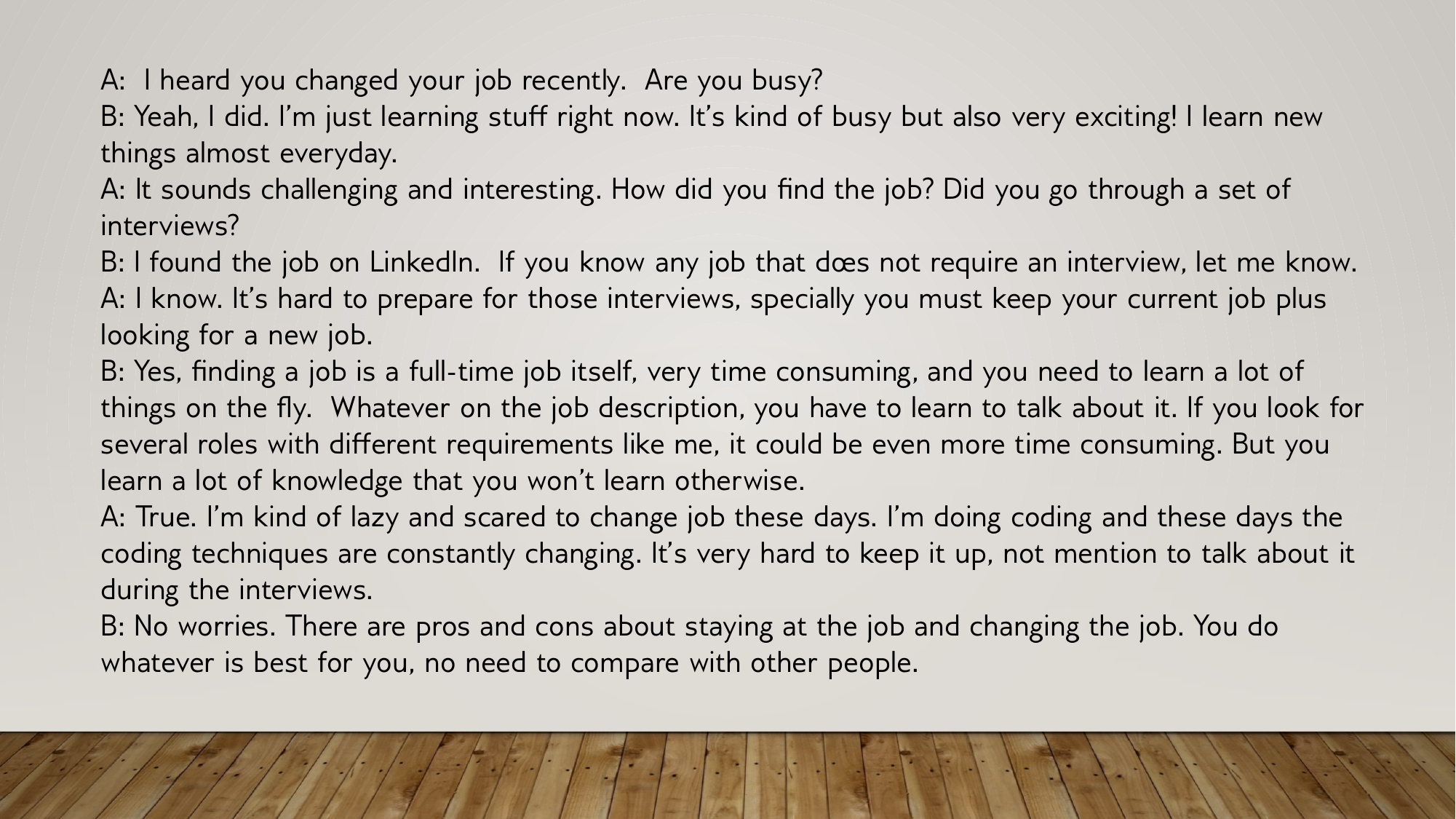

A:  I heard you changed your job recently.  Are you busy?
B: Yeah, I did. I’m just learning stuff right now. It’s kind of busy but also very exciting! I learn new things almost everyday.
A: It sounds challenging and interesting. How did you find the job? Did you go through a set of interviews?
B: I found the job on LinkedIn.  If you know any job that does not require an interview, let me know.
A: I know. It’s hard to prepare for those interviews, specially you must keep your current job plus looking for a new job.
B: Yes, finding a job is a full-time job itself, very time consuming, and you need to learn a lot of things on the fly.  Whatever on the job description, you have to learn to talk about it. If you look for several roles with different requirements like me, it could be even more time consuming. But you learn a lot of knowledge that you won’t learn otherwise.
A: True. I’m kind of lazy and scared to change job these days. I’m doing coding and these days the coding techniques are constantly changing. It’s very hard to keep it up, not mention to talk about it during the interviews.
B: No worries. There are pros and cons about staying at the job and changing the job. You do whatever is best for you, no need to compare with other people.